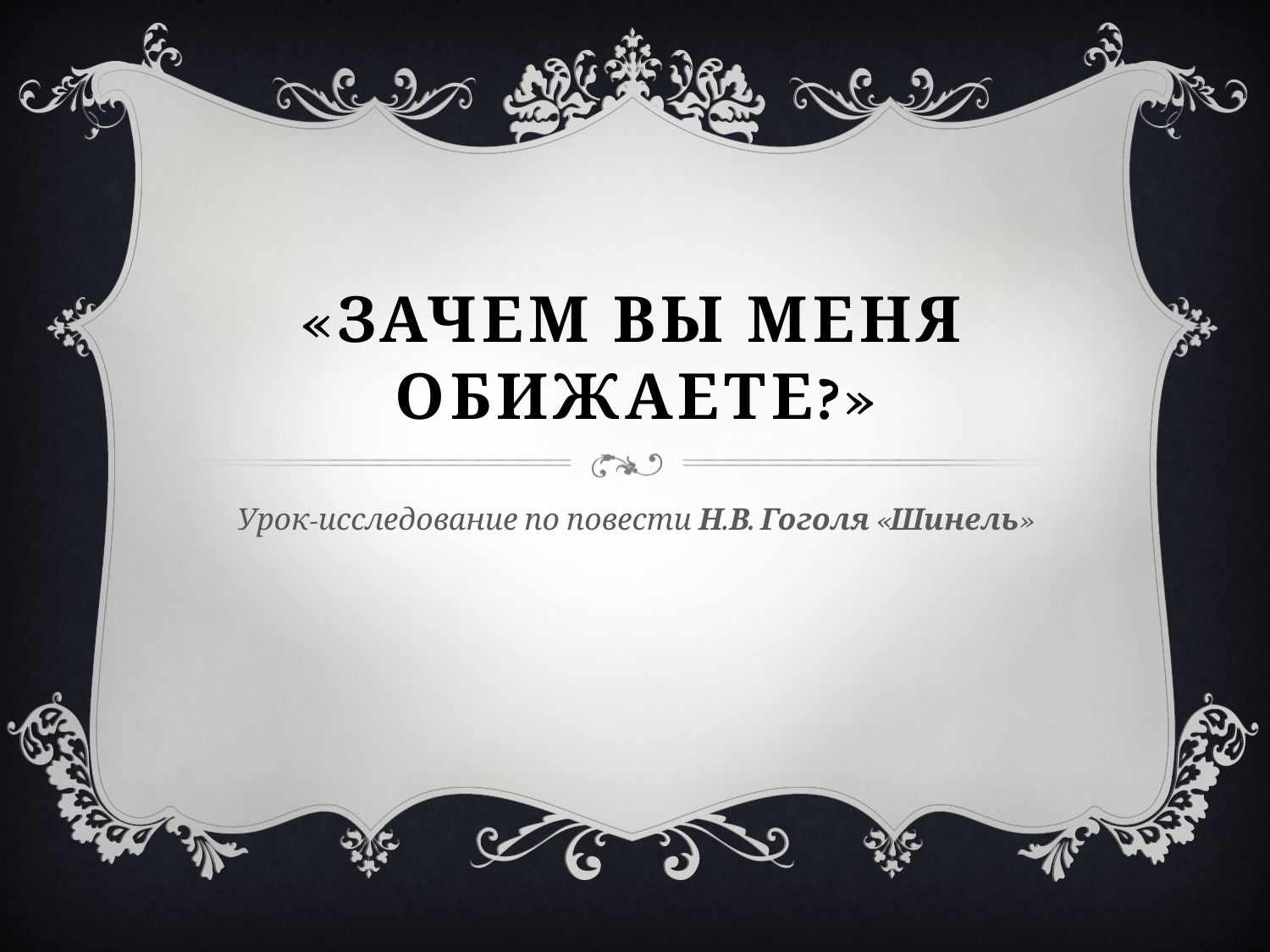

# «Зачем вы меня обижаете?»
Урок-исследование по повести Н.В. Гоголя «Шинель»